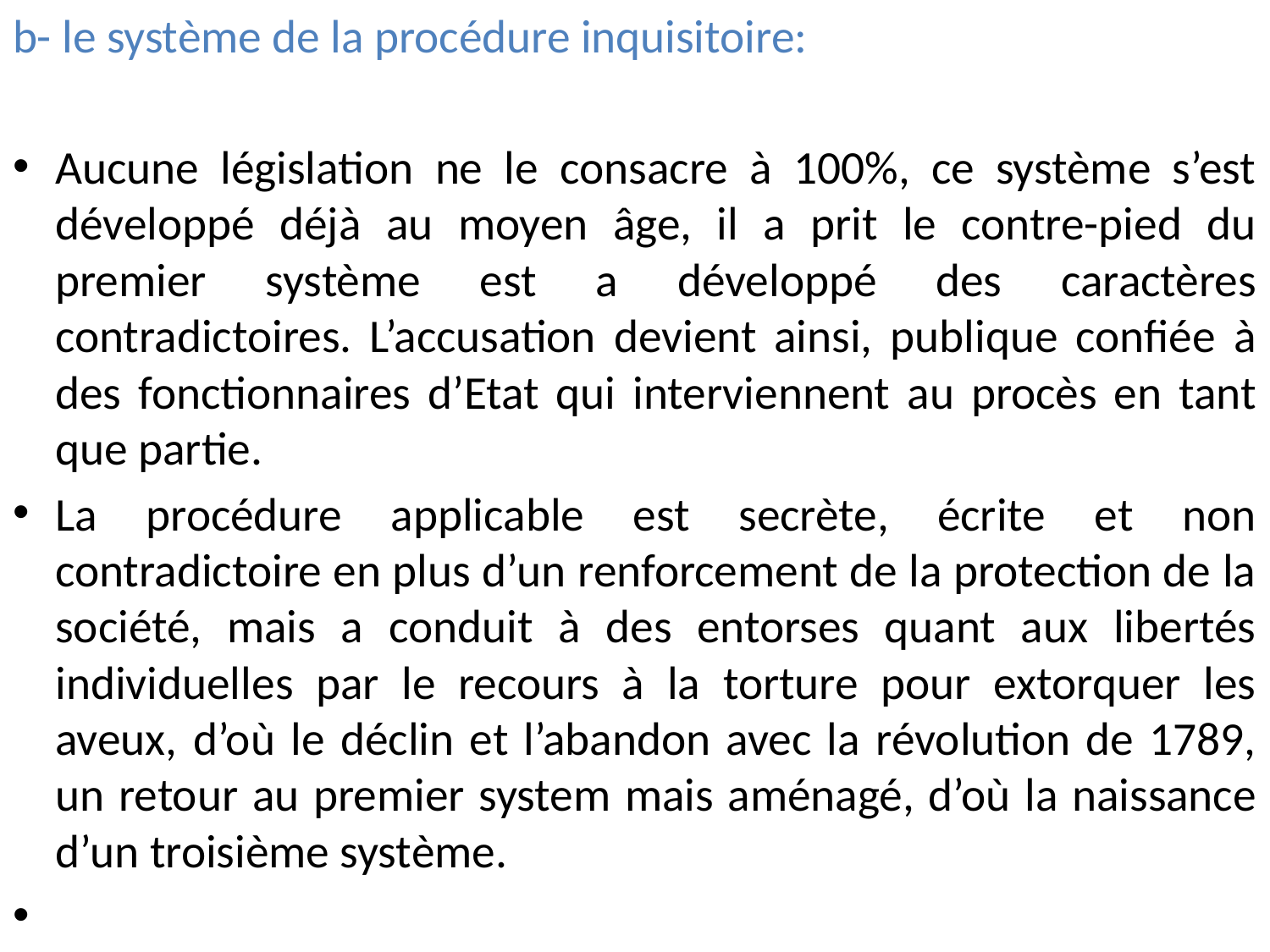

b- le système de la procédure inquisitoire:

Aucune législation ne le consacre à 100%, ce système s’est développé déjà au moyen âge, il a prit le contre-pied du premier système est a développé des caractères contradictoires. L’accusation devient ainsi, publique confiée à des fonctionnaires d’Etat qui interviennent au procès en tant que partie.
La procédure applicable est secrète, écrite et non contradictoire en plus d’un renforcement de la protection de la société, mais a conduit à des entorses quant aux libertés individuelles par le recours à la torture pour extorquer les aveux, d’où le déclin et l’abandon avec la révolution de 1789, un retour au premier system mais aménagé, d’où la naissance d’un troisième système.